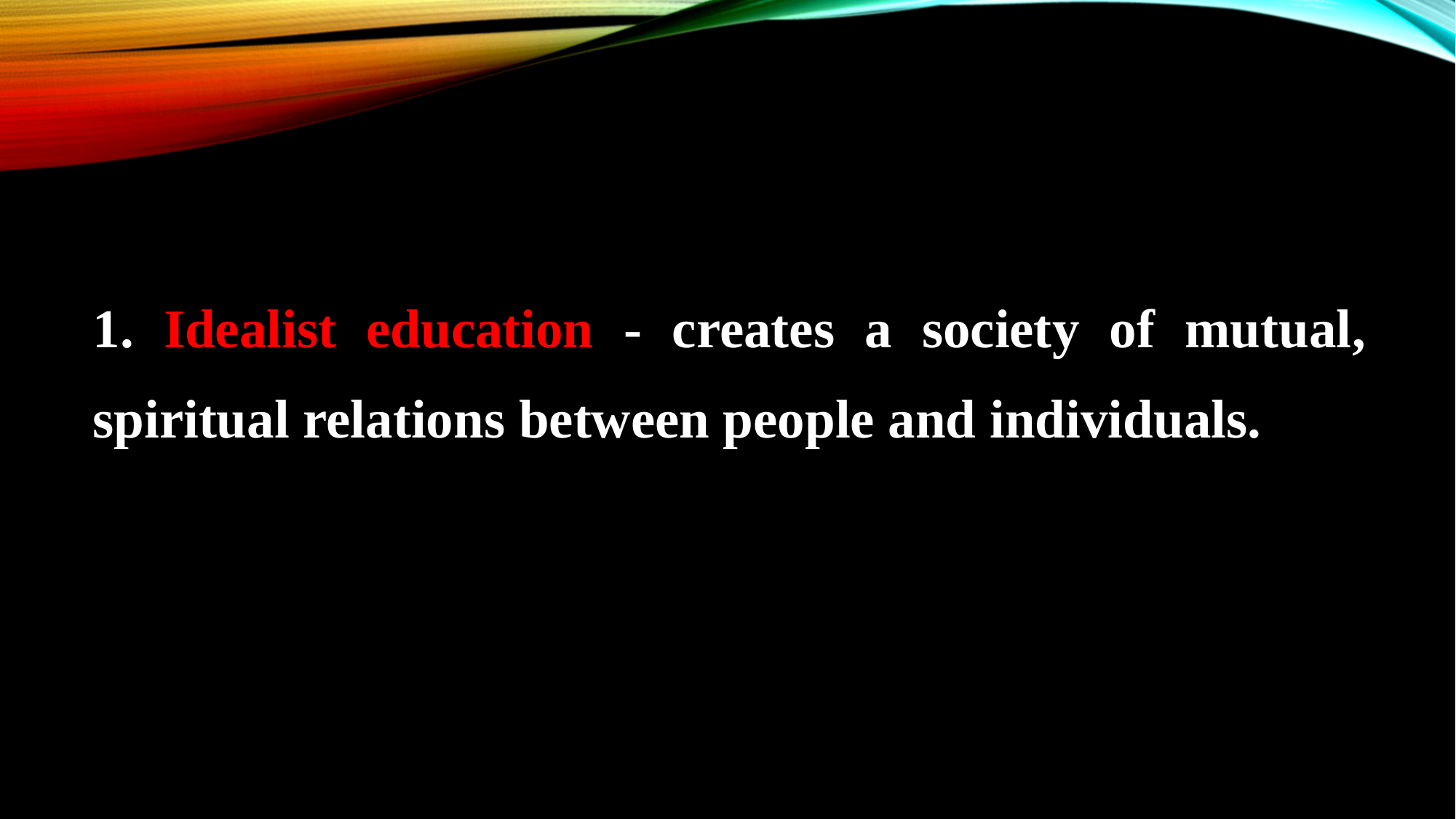

1. Idealist education - creates a society of mutual,  spiritual relations between people and individuals.